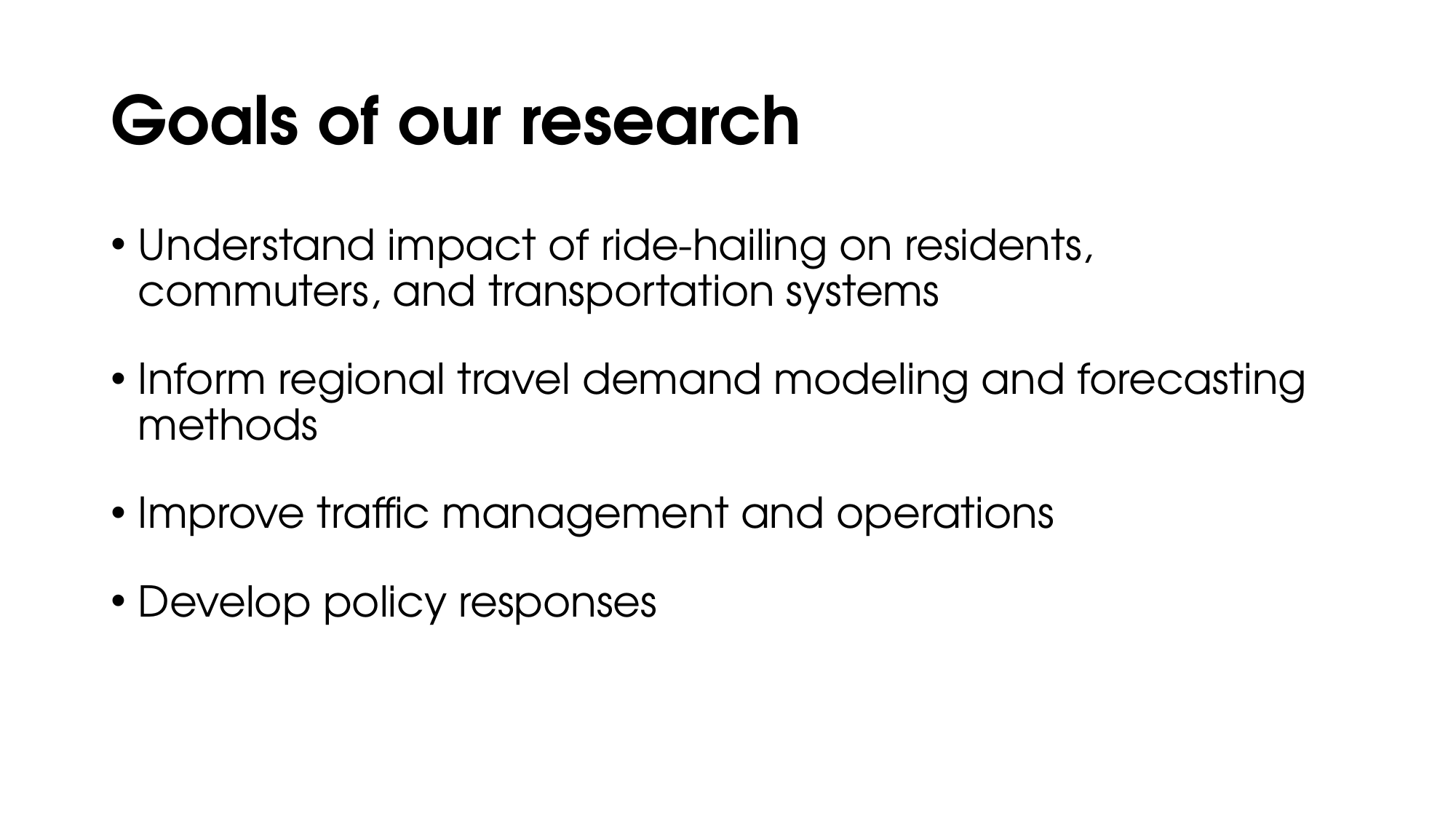

# Goals of our research
Understand impact of ride-hailing on residents, commuters, and transportation systems
Inform regional travel demand modeling and forecasting methods
Improve traffic management and operations
Develop policy responses